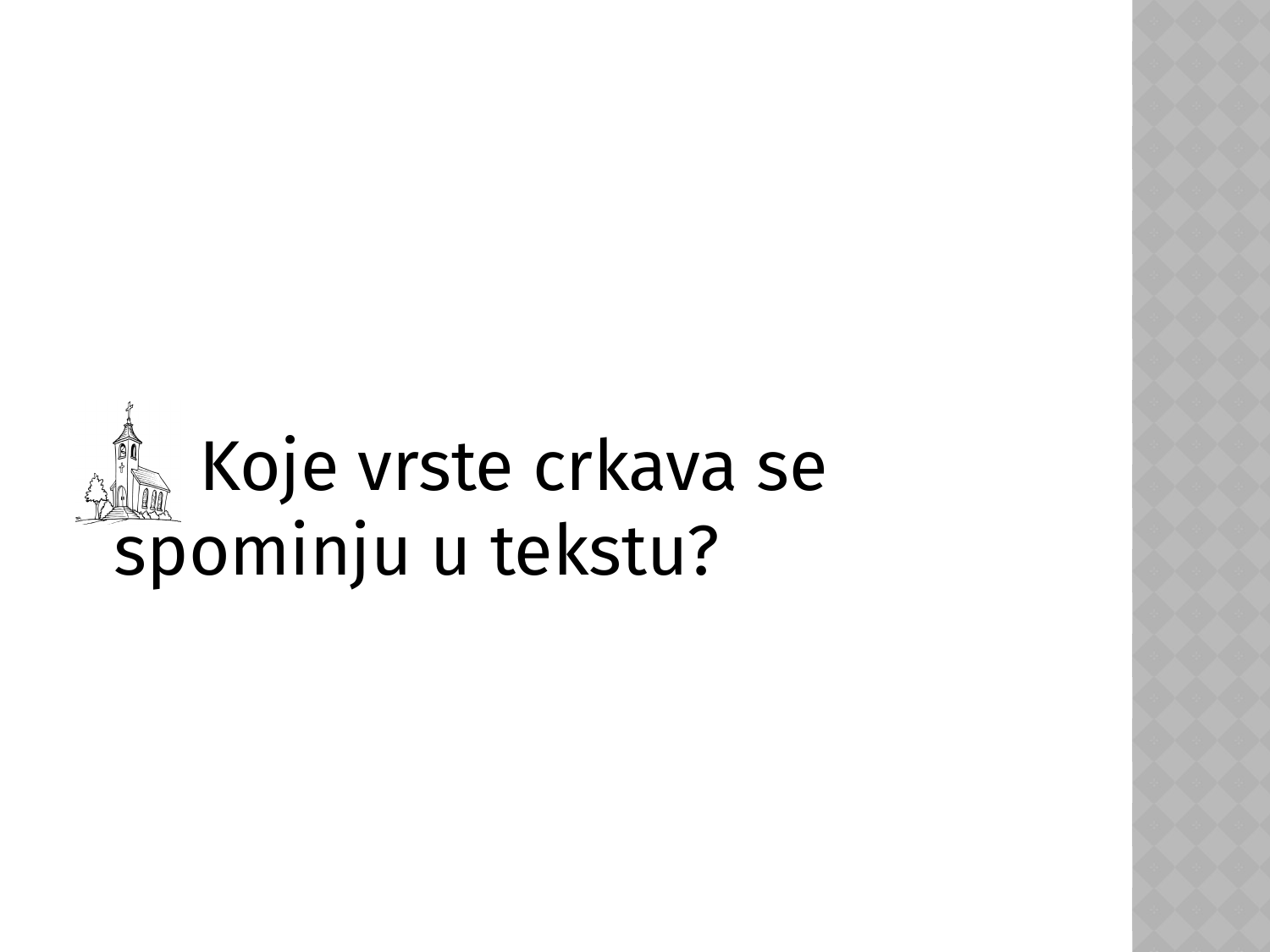

#

 Koje vrste crkava se spominju u tekstu?